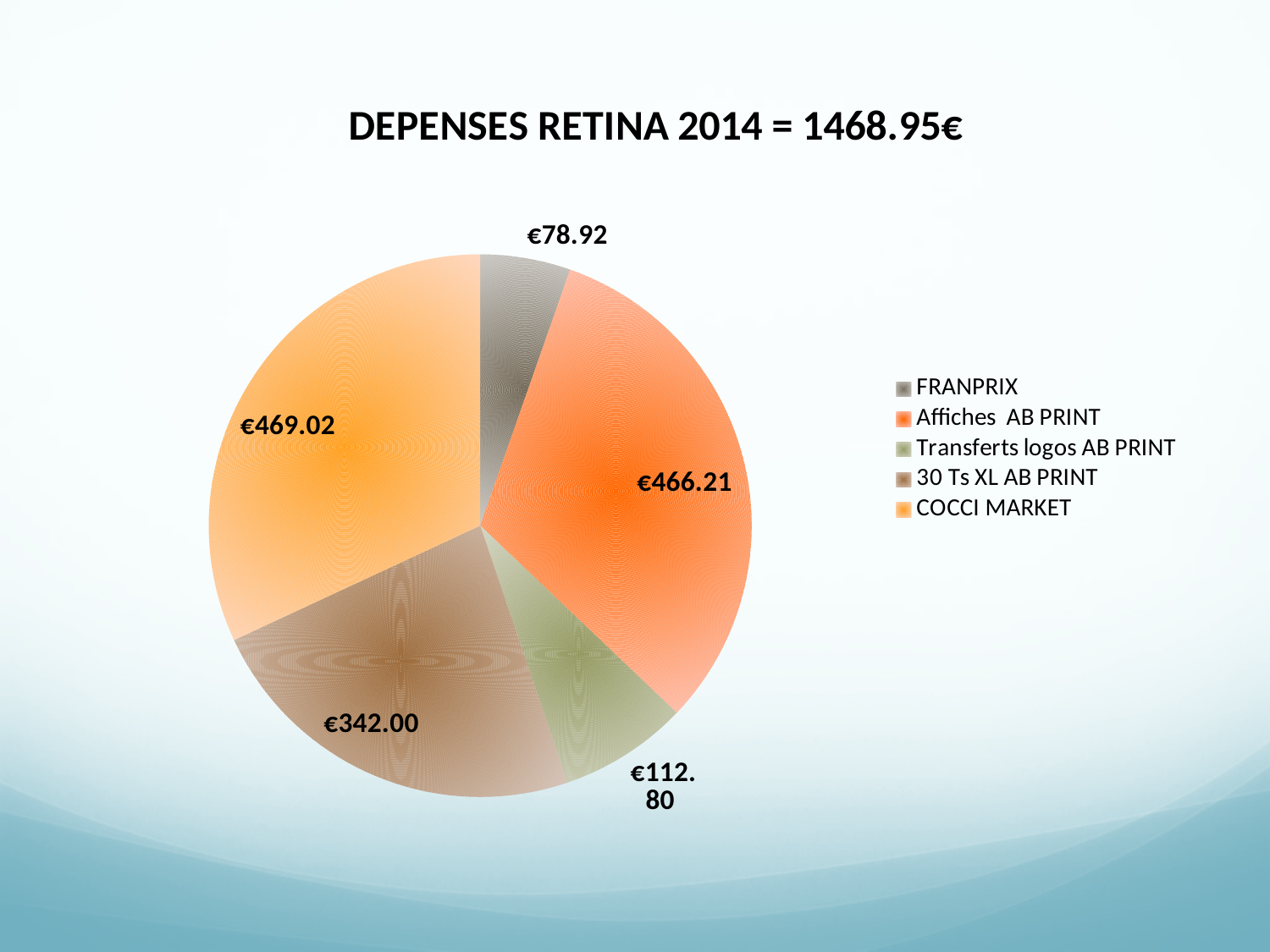

### Chart: DEPENSES RETINA 2014 = 1468.95€

| Category | MONTANTS |
|---|---|
|  | None |
| FRANPRIX | 78.92 |
| Affiches  AB PRINT | 466.21 |
| Transferts logos AB PRINT | 112.8 |
| 30 Ts XL AB PRINT | 342.0 |
| COCCI MARKET | 469.02 |